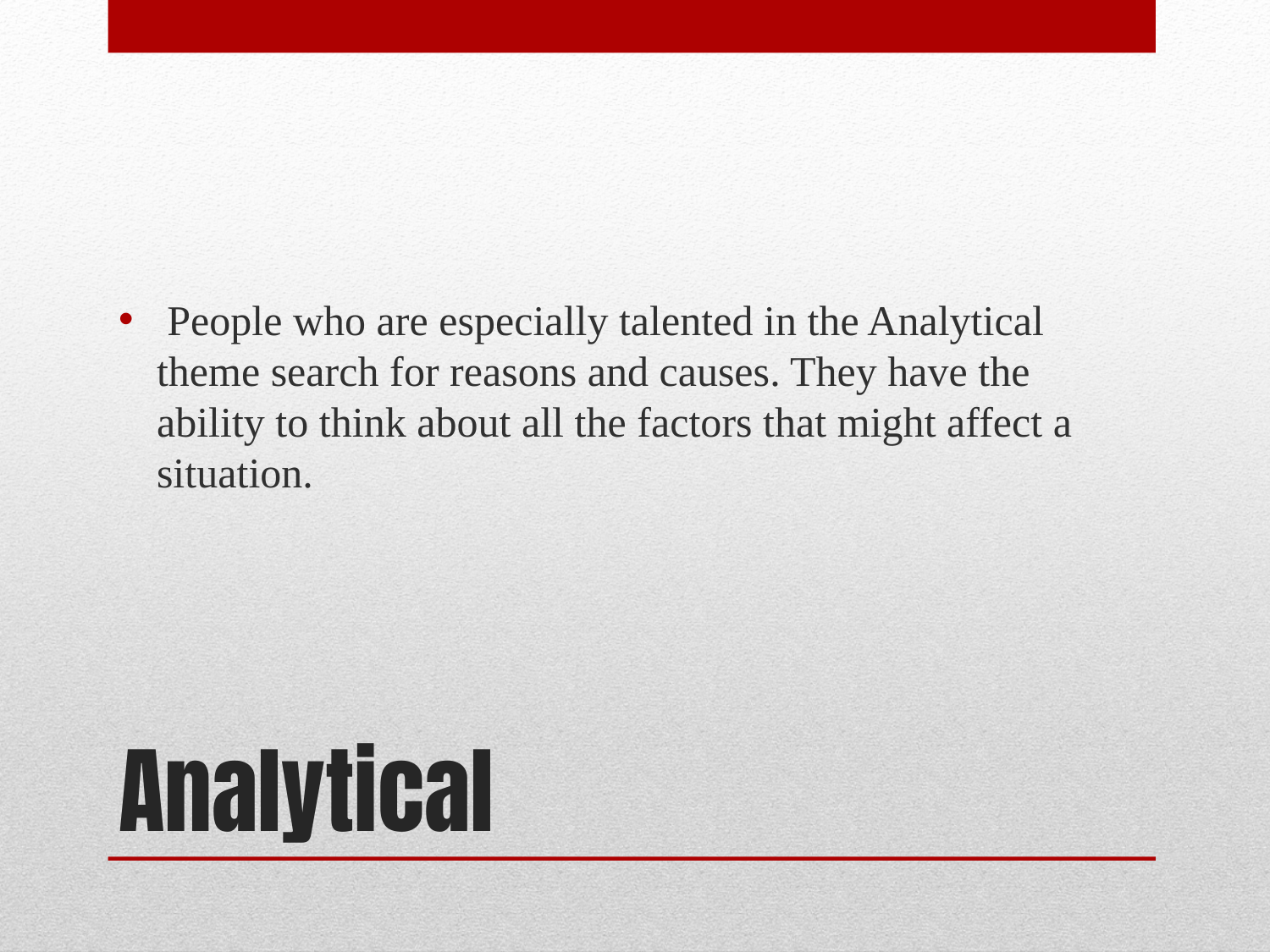

People who are especially talented in the Analytical theme search for reasons and causes. They have the ability to think about all the factors that might affect a situation.
# Analytical